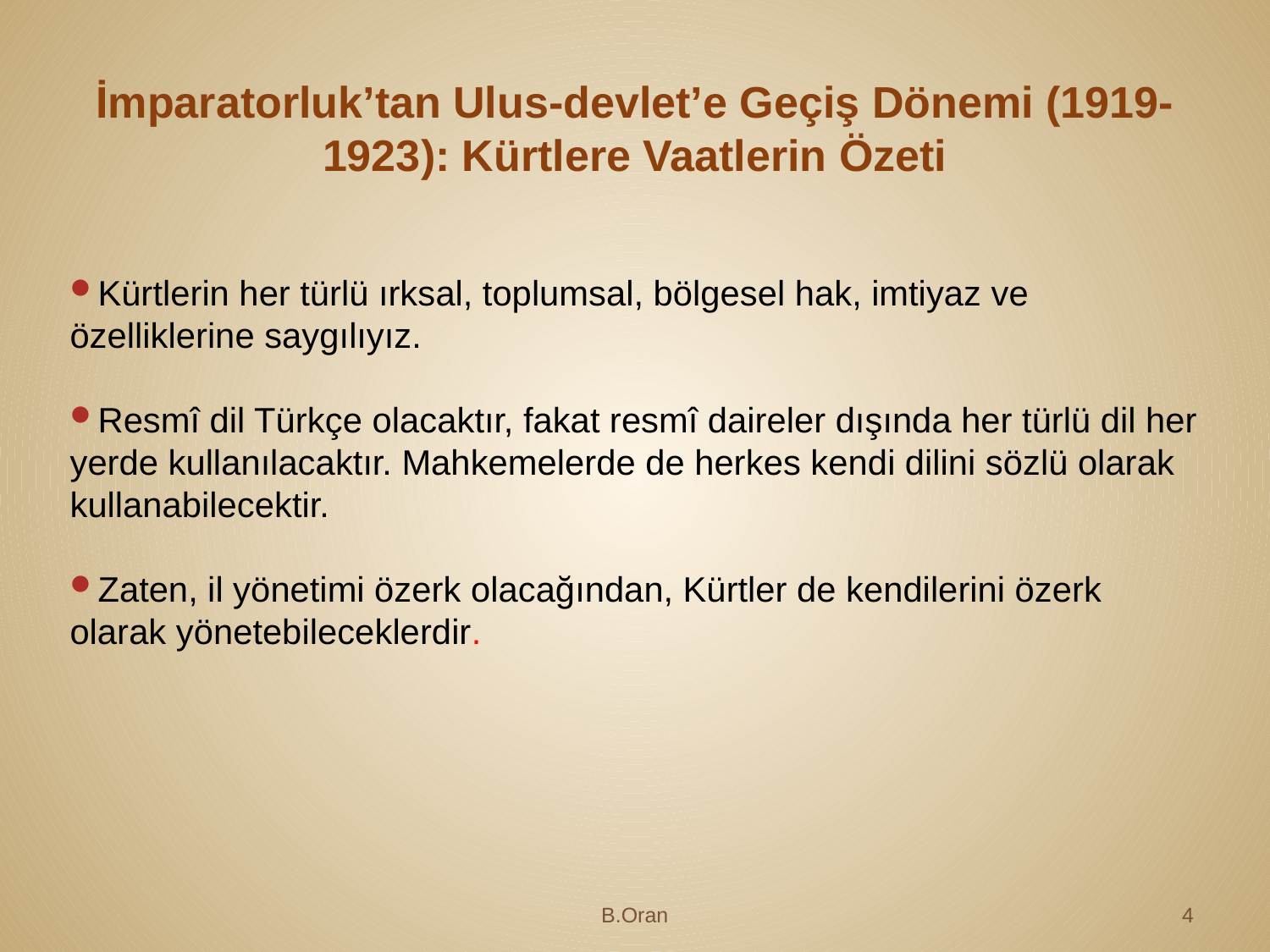

# İmparatorluk’tan Ulus-devlet’e Geçiş Dönemi (1919-1923): Kürtlere Vaatlerin Özeti

Kürtlerin her türlü ırksal, toplumsal, bölgesel hak, imtiyaz ve özelliklerine saygılıyız.

Resmî dil Türkçe olacaktır, fakat resmî daireler dışında her türlü dil her yerde kullanılacaktır. Mahkemelerde de herkes kendi dilini sözlü olarak kullanabilecektir.

Zaten, il yönetimi özerk olacağından, Kürtler de kendilerini özerk olarak yönetebileceklerdir.
B.Oran
4